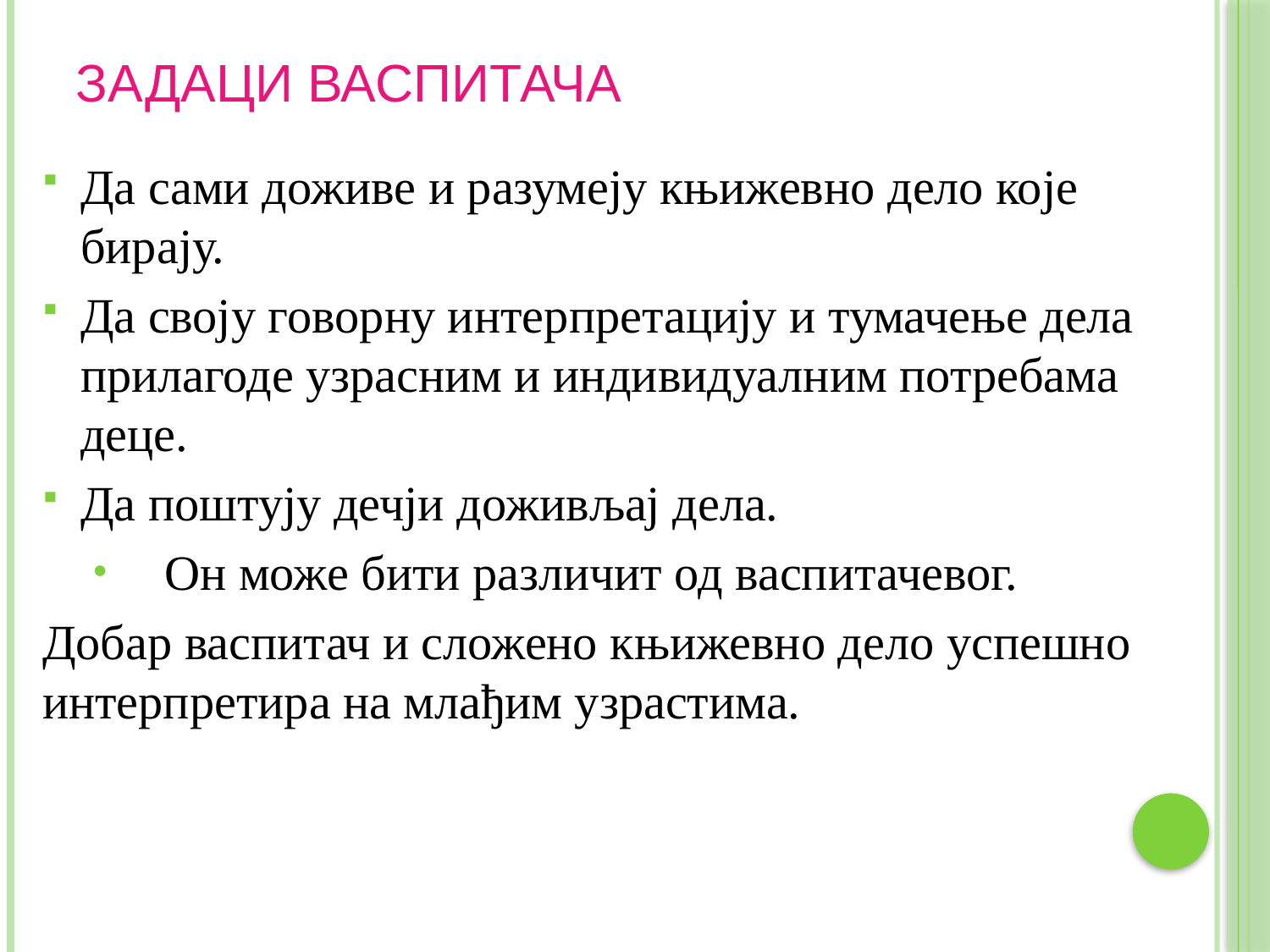

# ЗАДАЦИ ВАСПИТАЧА
Да сами доживе и разумеју књижевно дело које бирају.
Да своју говорну интерпретацију и тумачење дела прилагоде узрасним и индивидуалним потребама деце.
Да поштују дечји доживљај дела.
Он може бити различит од васпитачевог.
Добар васпитач и сложено књижевно дело успешно интерпретира на млађим узрастима.